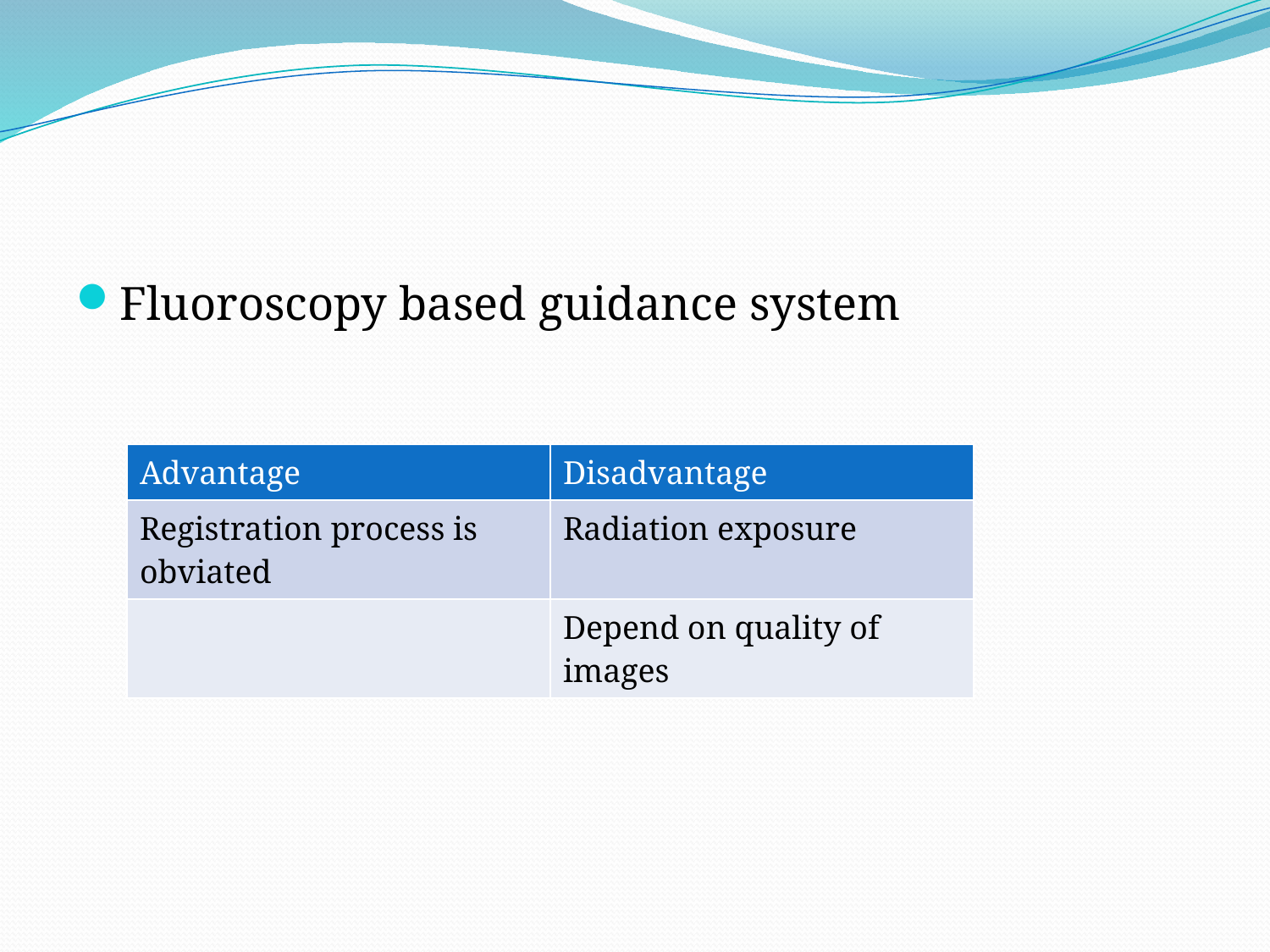

#
Fluoroscopy based guidance system
| Advantage | Disadvantage |
| --- | --- |
| Registration process is obviated | Radiation exposure |
|  | Depend on quality of images |